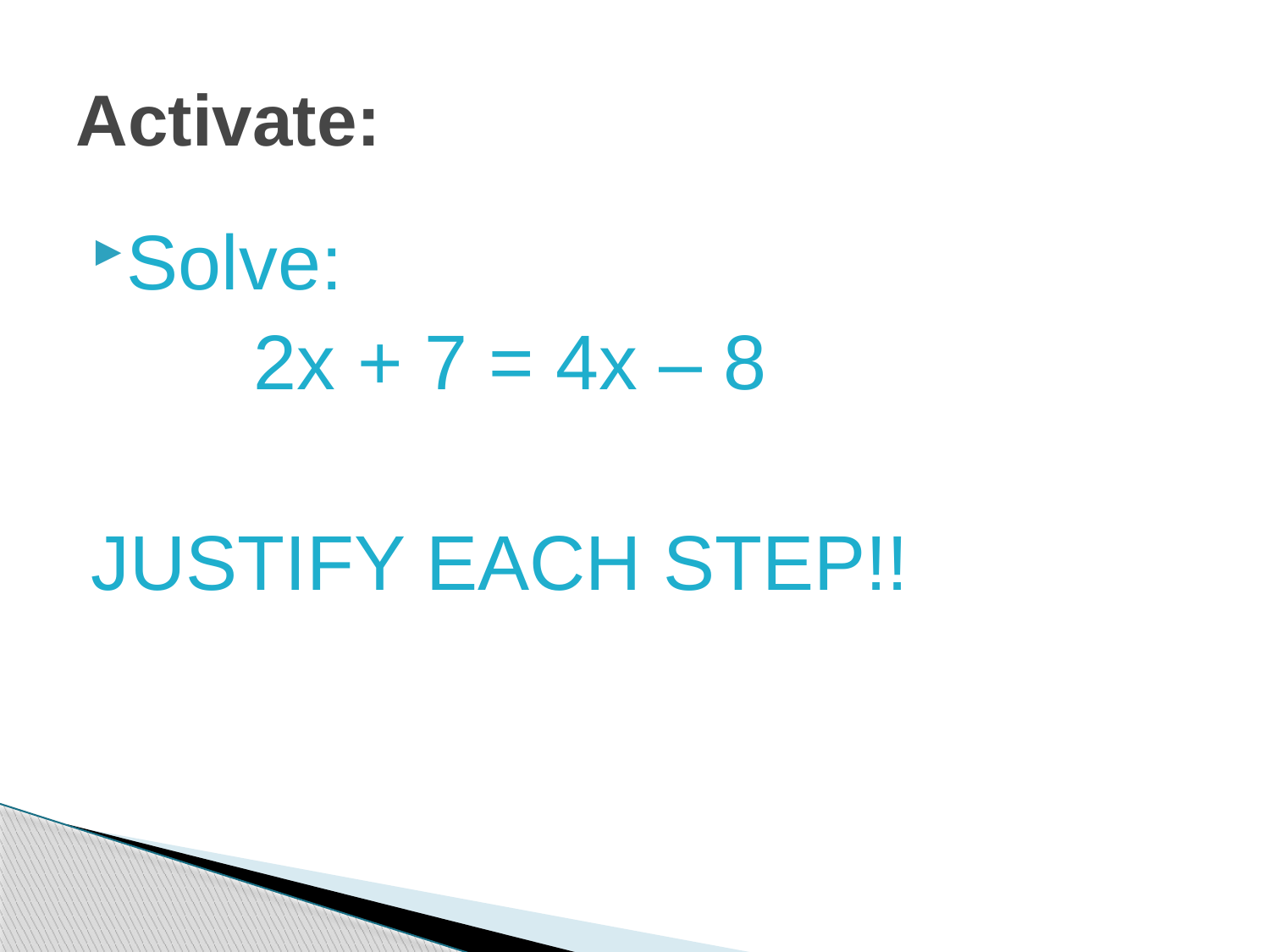

# Activate:
Solve:
		2x + 7 = 4x – 8

JUSTIFY EACH STEP!!